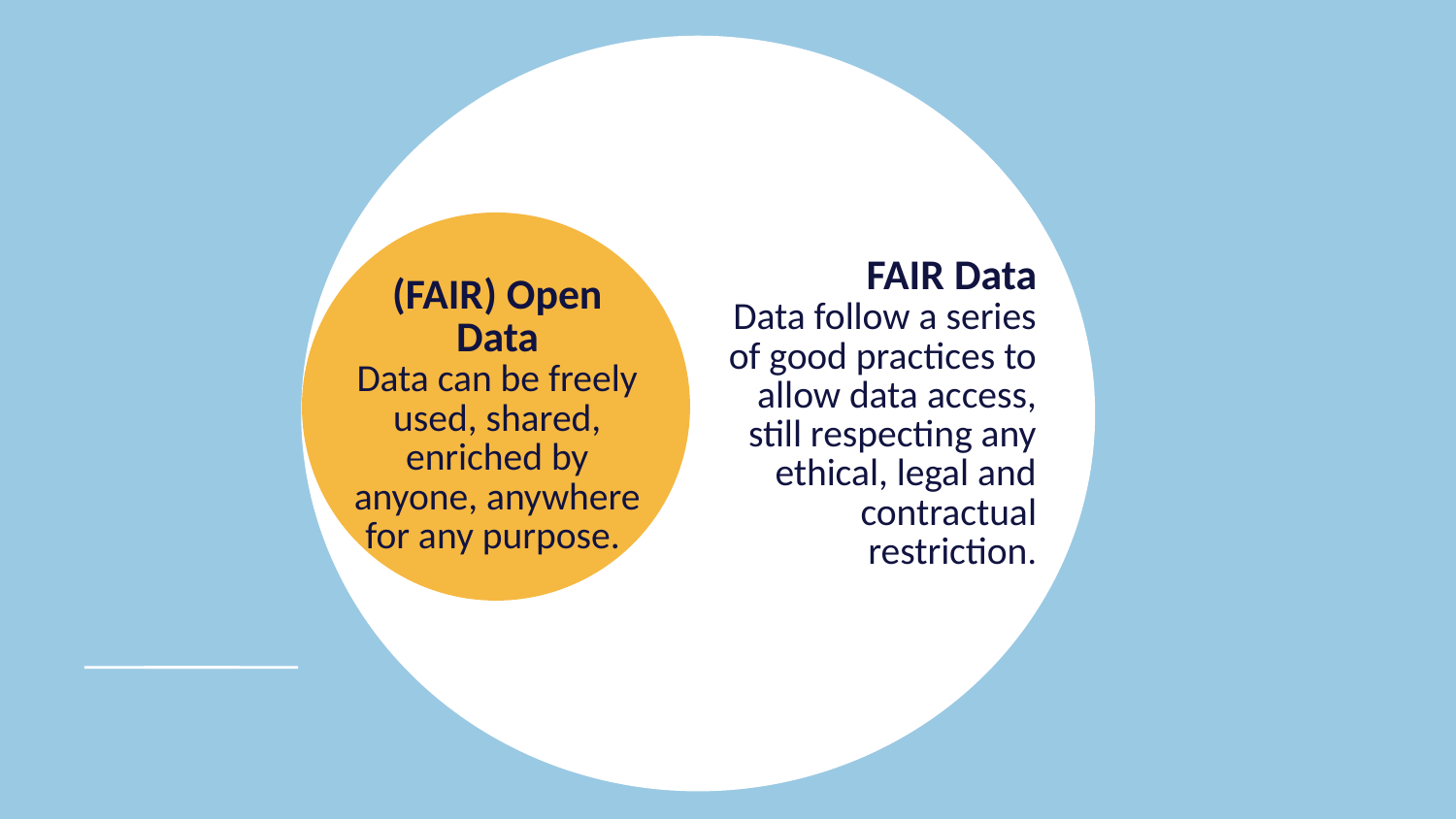

FAIR Data
Data follow a series of good practices to allow data access, still respecting any ethical, legal and contractual restriction.

(FAIR) Open Data
Data can be freely used, shared, enriched by anyone, anywhere for any purpose.